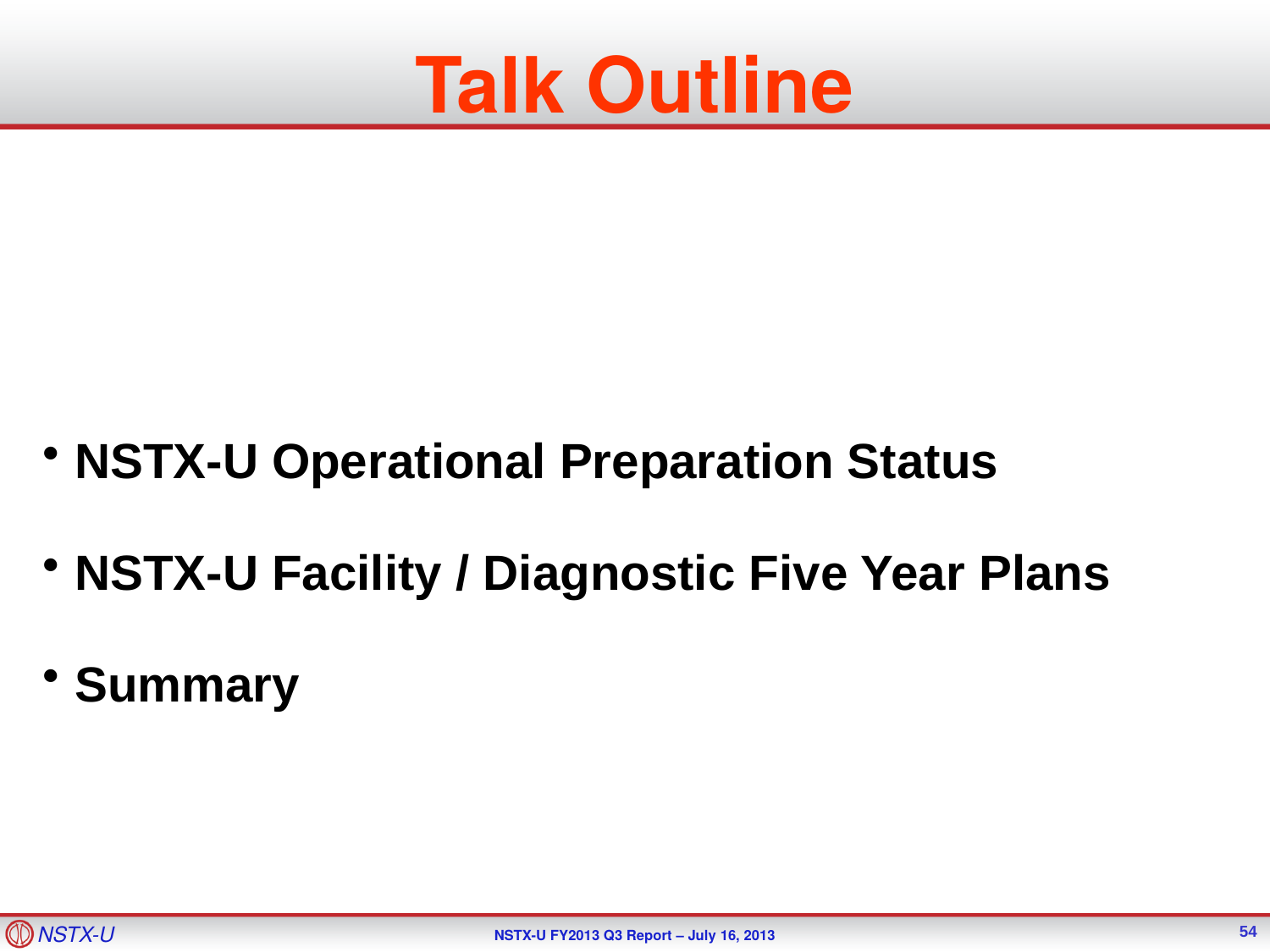

Talk Outline
NSTX-U Operational Preparation Status
NSTX-U Facility / Diagnostic Five Year Plans
Summary
54